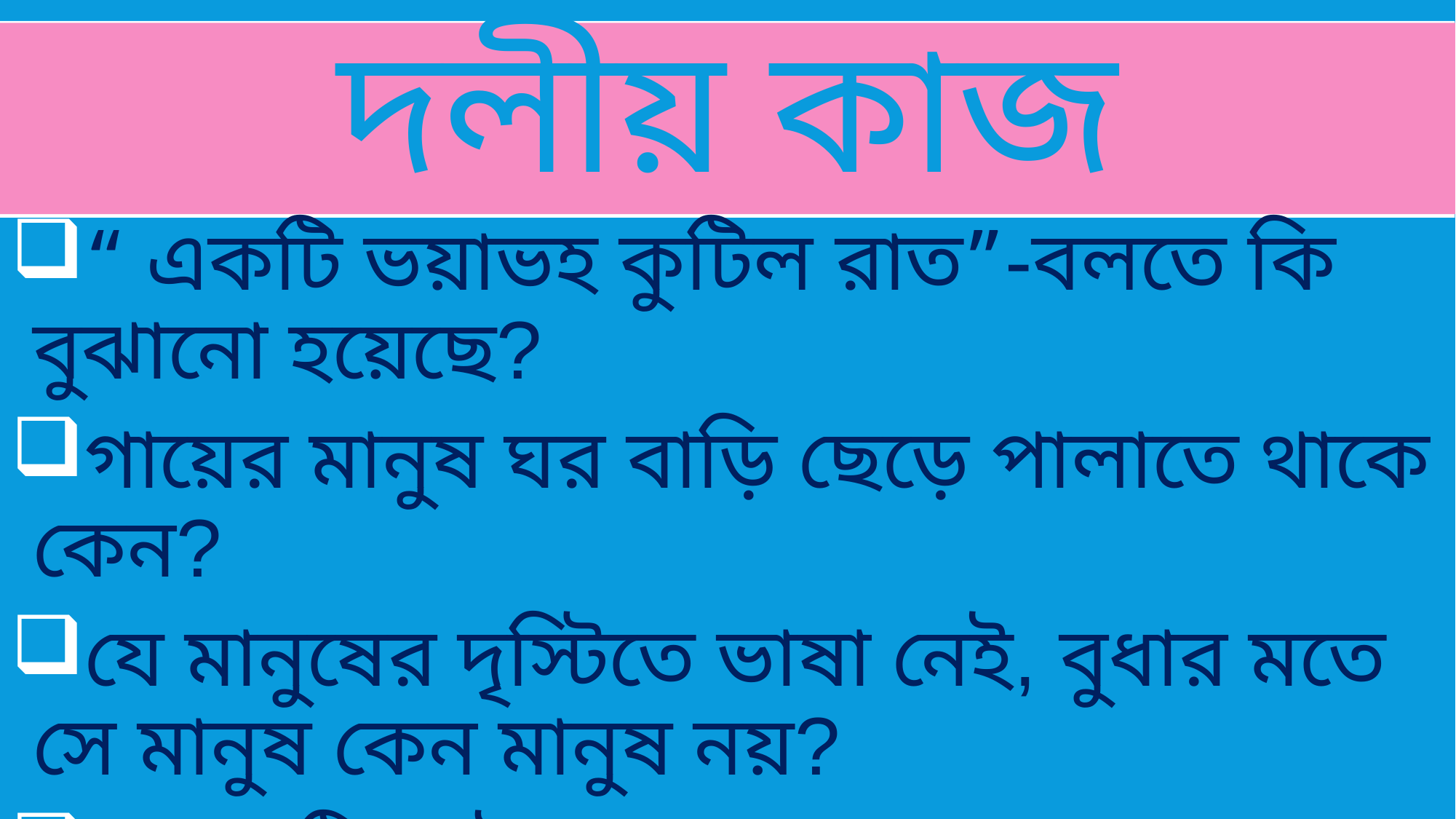

# দলীয় কাজ
“ একটি ভয়াভহ কুটিল রাত”-বলতে কি বুঝানো হয়েছে?
গায়ের মানুষ ঘর বাড়ি ছেড়ে পালাতে থাকে কেন?
যে মানুষের দৃস্টিতে ভাষা নেই, বুধার মতে সে মানুষ কেন মানুষ নয়?
বুধা মাটি কাটার দলে যোগ দেয় কেন?